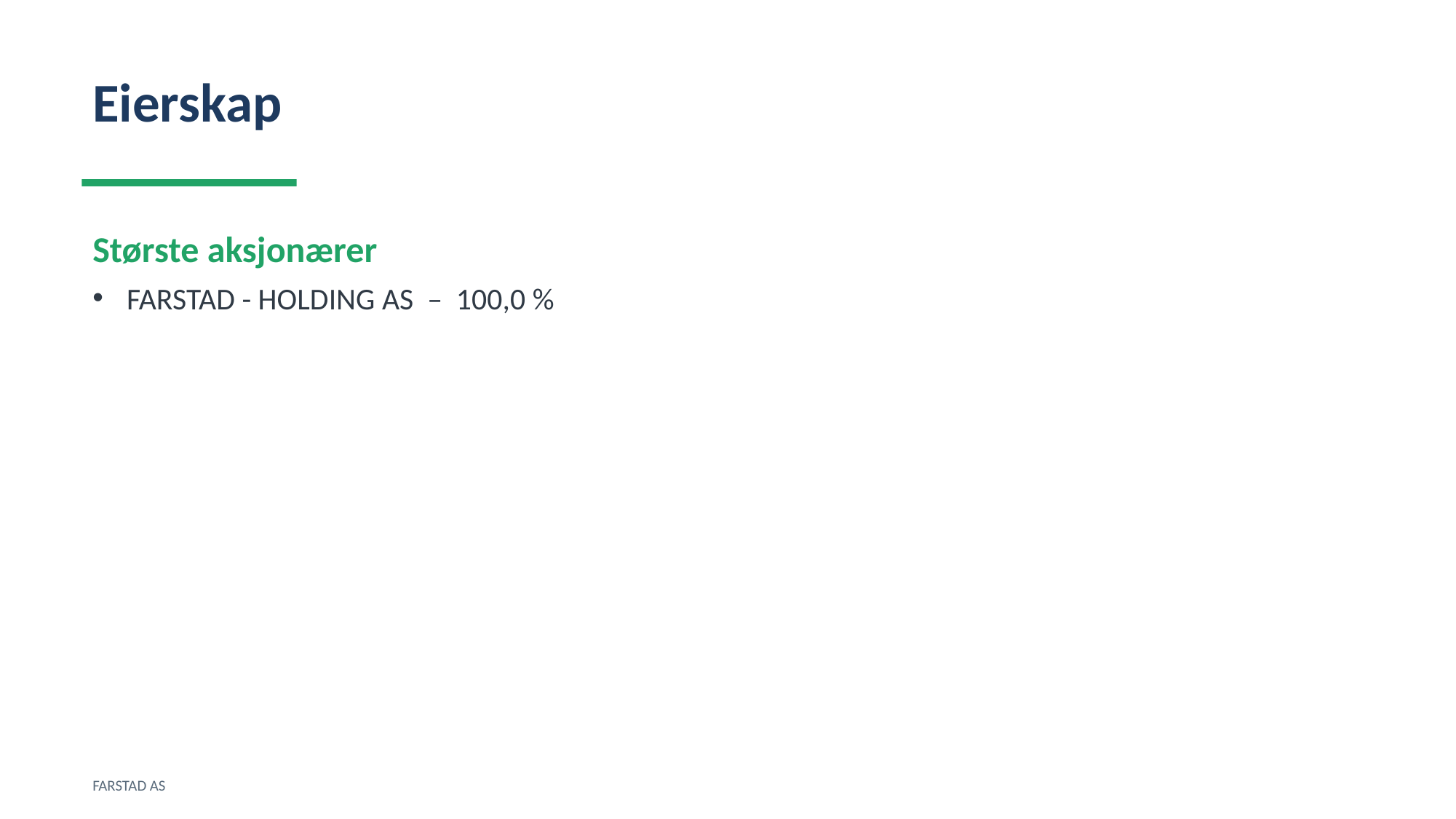

Eierskap

Største aksjonærer
FARSTAD - HOLDING AS  –  100,0 %
FARSTAD AS